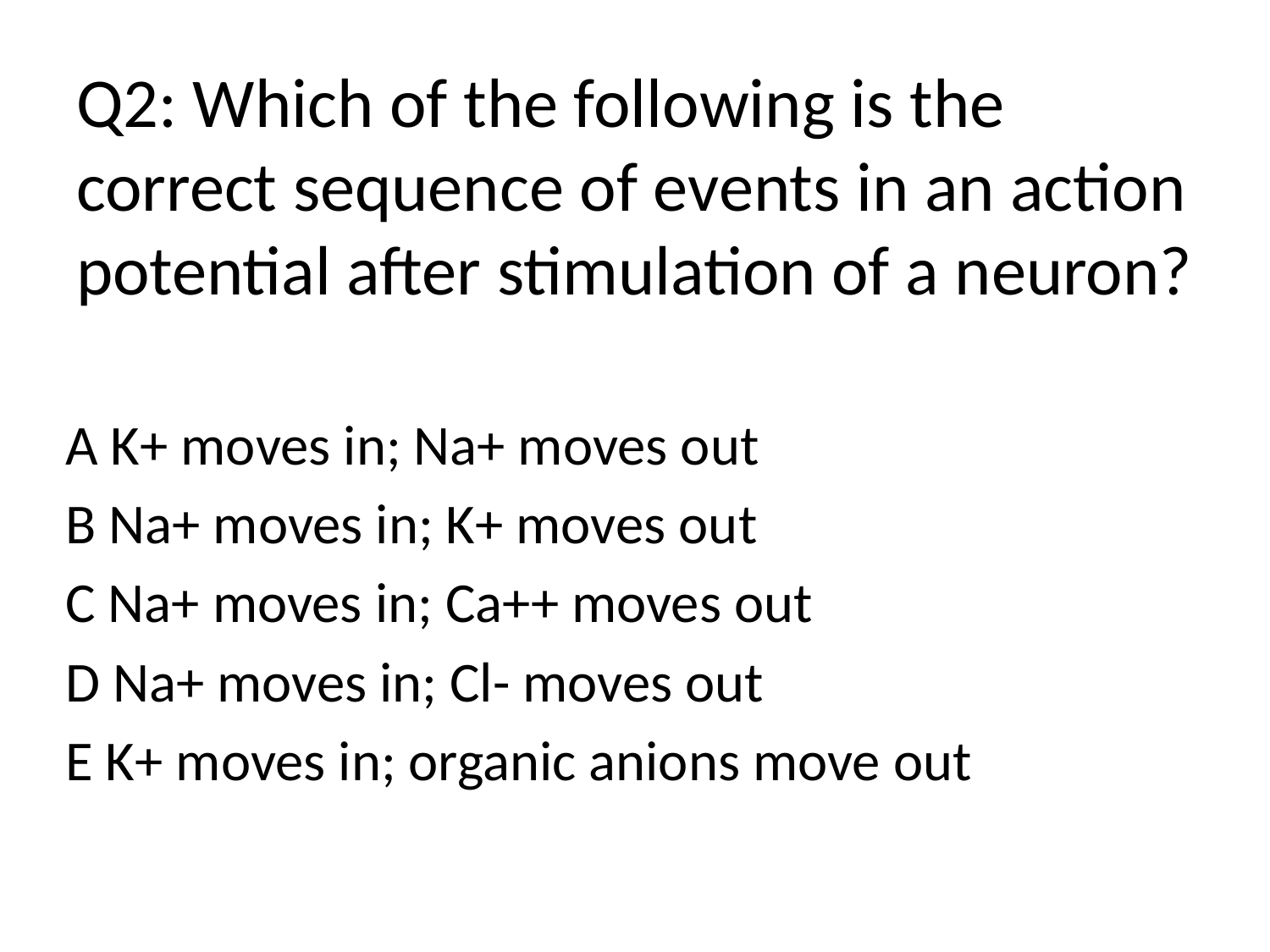

# Q2: Which of the following is the correct sequence of events in an action potential after stimulation of a neuron?
A K+ moves in; Na+ moves out
B Na+ moves in; K+ moves out
C Na+ moves in; Ca++ moves out
D Na+ moves in; Cl- moves out
E K+ moves in; organic anions move out